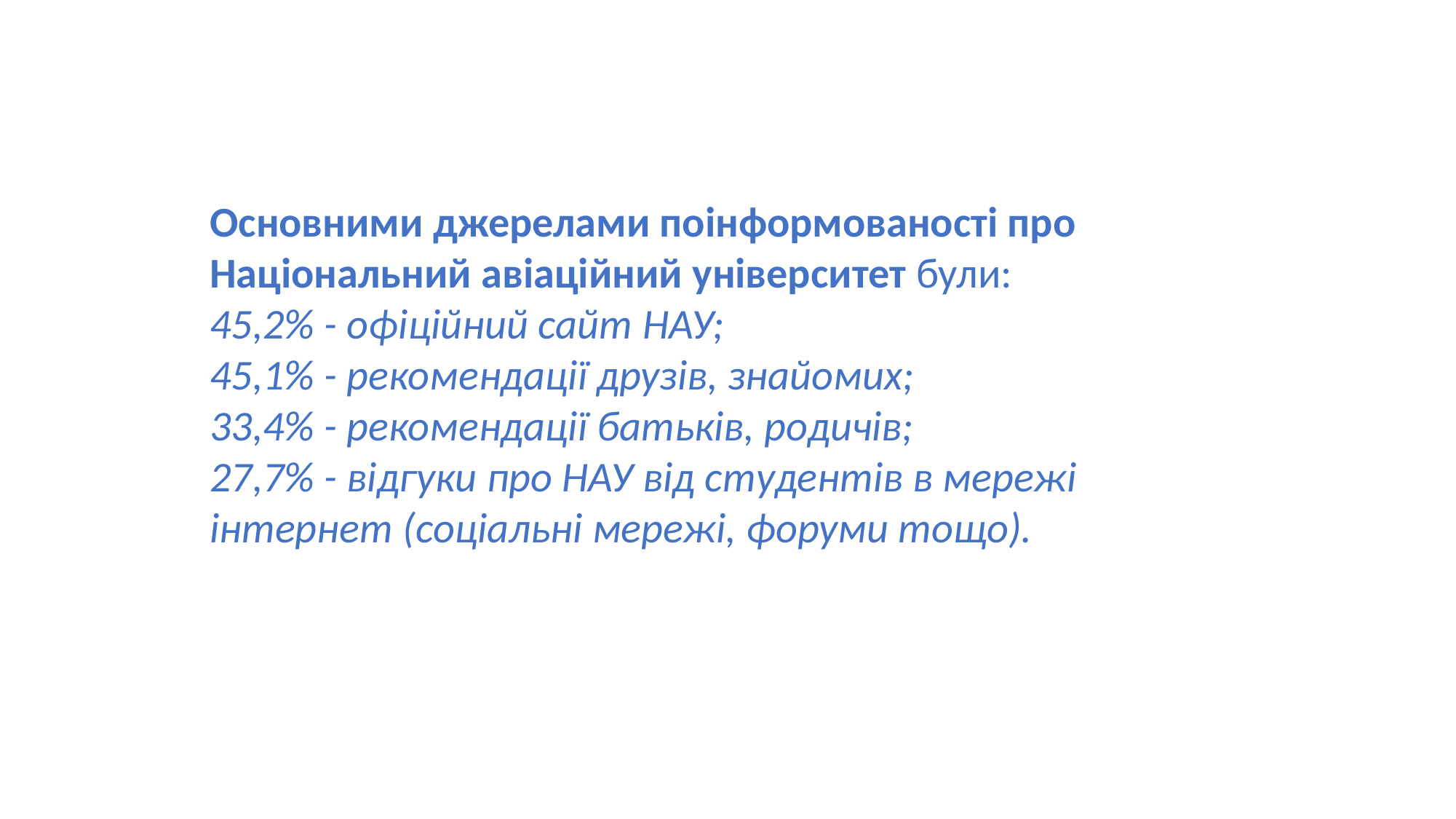

Основними джерелами поінформованості про Національний авіаційний університет були:
45,2% - офіційний сайт НАУ;
45,1% - рекомендації друзів, знайомих;
33,4% - рекомендації батьків, родичів;
27,7% - відгуки про НАУ від студентів в мережі інтернет (соціальні мережі, форуми тощо).